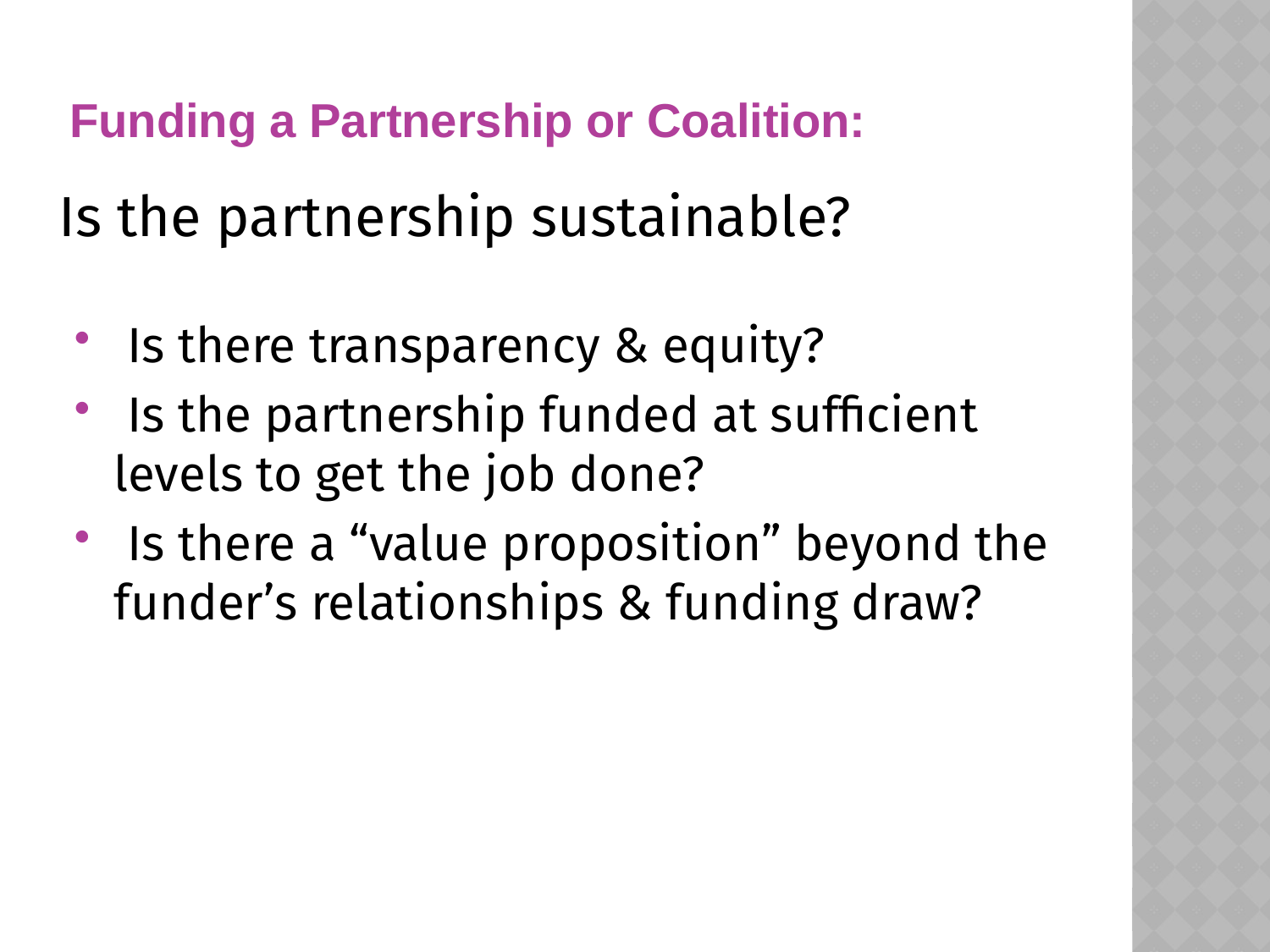

# Funding a Partnership or Coalition:
Is the partnership sustainable?
 Is there transparency & equity?
 Is the partnership funded at sufficient levels to get the job done?
 Is there a “value proposition” beyond the funder’s relationships & funding draw?